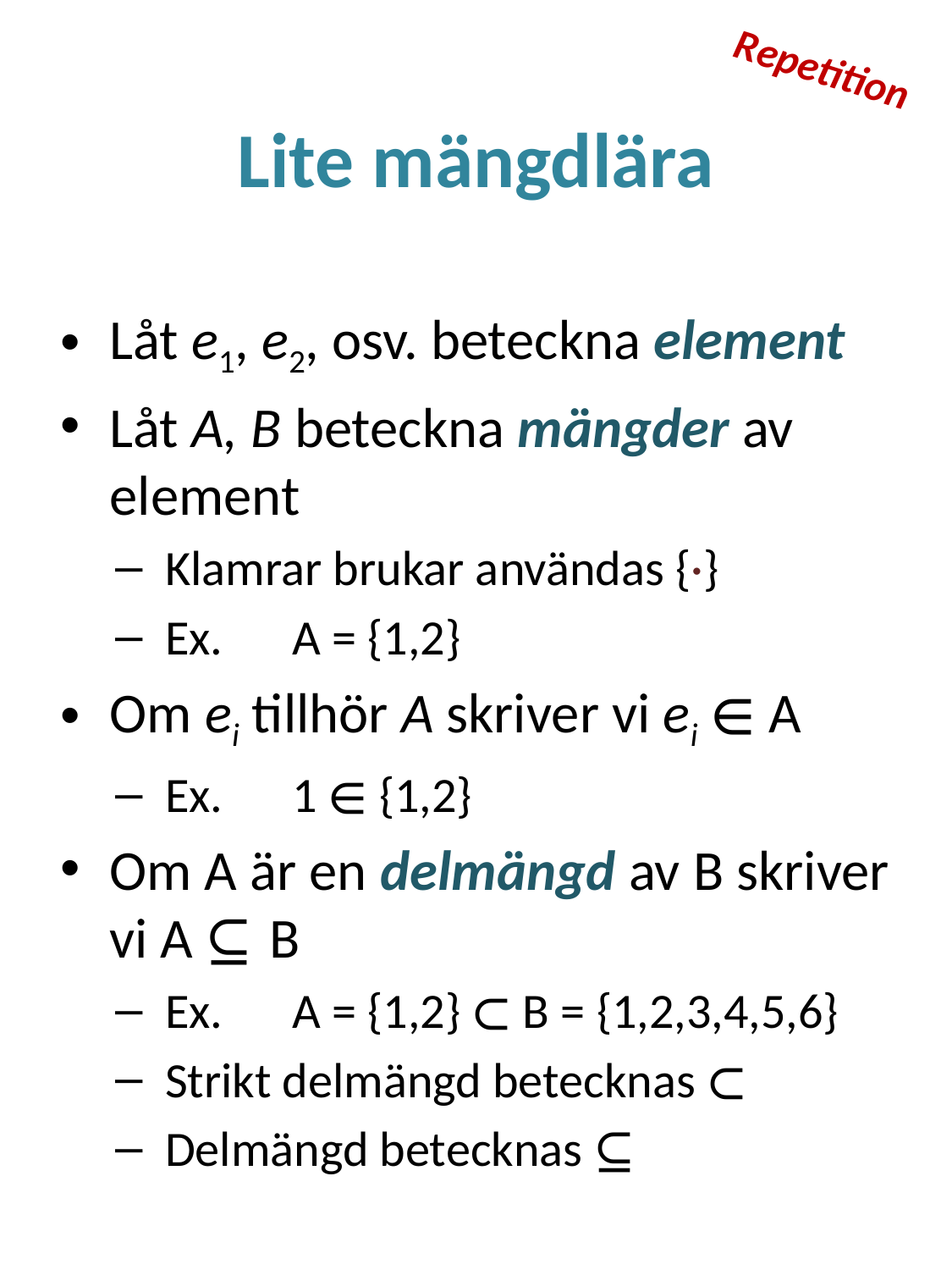

Repetition
# Lite mängdlära
Låt e1, e2, osv. beteckna element
Låt A, B beteckna mängder av element
Klamrar brukar användas {·}
Ex.	A = {1,2}
Om ei tillhör A skriver vi ei ∈ A
Ex.	1 ∈ {1,2}
Om A är en delmängd av B skriver vi A ⊆ B
Ex.	A = {1,2} ⊂ B = {1,2,3,4,5,6}
Strikt delmängd betecknas ⊂
Delmängd betecknas ⊆